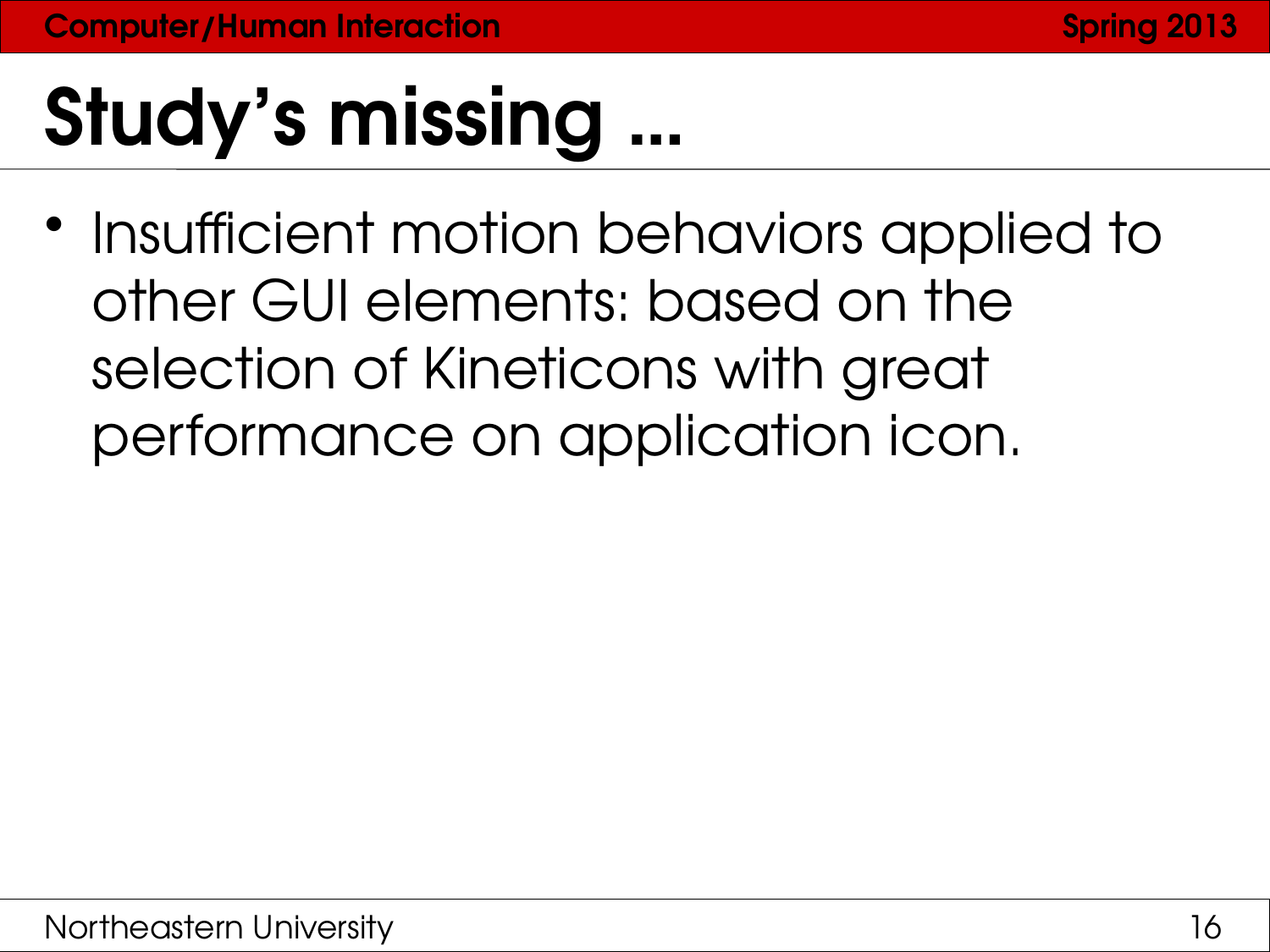

# Study’s missing …
Insufficient motion behaviors applied to other GUI elements: based on the selection of Kineticons with great performance on application icon.